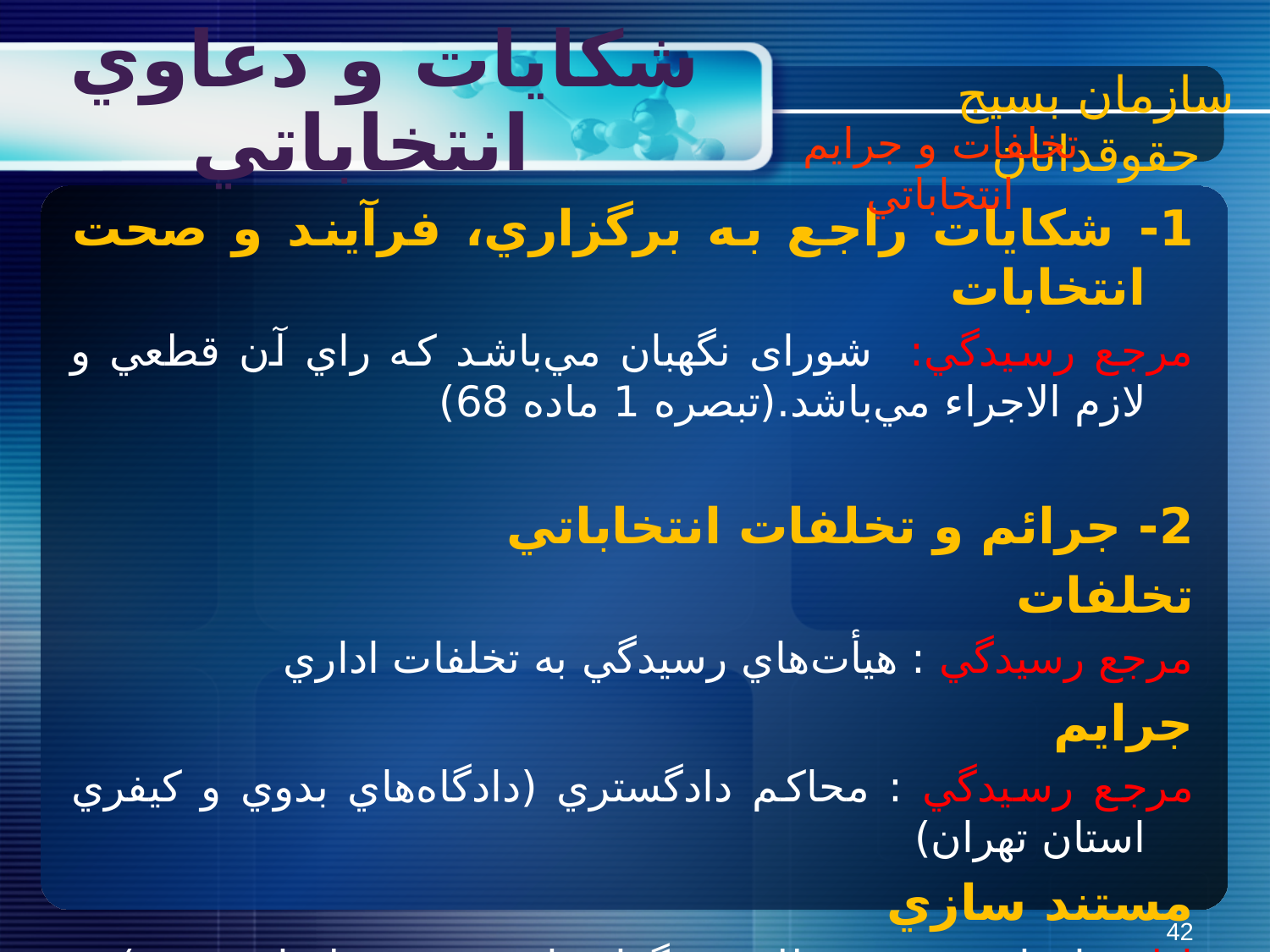

سازمان بسیج حقوقدانان
‌‌‌‌‌‌‌‌‌‌‌‌‌‌‌‌‌‌‌‌‌‌‌‌‌‌‌‌‌‌‌‌‌‌‌‌‌‌‌‌‌‌‌‌‌‌‌‌‌‌‌‌‌‌‌‌‌‌‌‌‌‌‌‌‌‌‌‌‌‌‌‌‌‌‌‌‌‌‌‌‌‌‌‌‌‌‌‌‌‌‌‌‌‌‌‌‌‌‌‌‌‌‌‌‌‌‌‌‌‌‌‌‌‌‌‌‌‌‌‌‌‌‌‌‌‌‌‌‌‌‌‌‌‌‌‌‌‌‌‌‌‌‌‌‌‌‌‌‌‌‌‌‌‌‌‌‌‌‌‌‌‌‌‌‌‌‌‌‌‌‌‌‌‌‌‌‌‌‌‌‌‌‌‌‌‌‌‌‌‌‌‌‌‌‌‌‌‌‌‌‌‌‌‌‌‌‌‌‌‌‌‌‌‌‌‌‌‌‌‌‌‌‌‌‌‌‌‌‌‌‌‌‌‌‌‌‌‌‌‌‌‌‌‌‌‌‌‌‌‌‌‌‌‌‌‌‌‌‌‌‌‌‌‌‌‌‌‌‌‌‌‌‌‌‌‌‌‌‌‌‌‌‌‌‌‌‌‌‌‌‌‌‌‌‌‌‌‌‌‌‌‌‌‌‌‌‌‌‌‌‌‌‌‌‌‌‌‌‌‌‌‌‌‌‌‌‌‌‌‌‌‌‌‌‌‌‌‌‌‌‌‌‌‌‌‌‌‌‌‌‌‌‌‌‌‌‌‌‌‌‌‌‌‌‌‌‌‌‌‌‌‌‌‌‌‌‌‌‌‌‌‌‌‌‌‌‌‌‌‌‌‌‌‌‌‌‌‌‌‌‌‌‌‌‌‌‌‌‌‌‌‌‌‌‌‌‌‌‌‌‌‌‌‌‌‌‌‌‌‌‌‌‌‌‌‌‌‌‌‌‌‌‌‌‌‌‌‌‌‌‌‌‌‌‌‌‌‌‌‌‌‌‌‌‌‌‌‌‌‌‌‌‌‌‌‌‌‌‌‌‌‌‌‌‌‌‌‌‌‌شكايات و دعاوي انتخاباتي
تخلفات و جرايم انتخاباتي
1- شكايات راجع به برگزاري، فرآيند و صحت انتخابات
مرجع رسيدگي:  شورای نگهبان مي‌باشد كه راي آن قطعي و لازم الاجراء‌ مي‌باشد.(تبصره 1 ماده 68)

2- جرائم و تخلفات انتخاباتي
تخلفات
مرجع رسيدگي : هيأت‌هاي رسيدگي به تخلفات اداري
جرايم
مرجع رسيدگي : محاكم دادگستري (دادگاه‌هاي بدوي و كيفري استان تهران)
مستند سازي
ادله :‌ اقرار ، شهود،‌مطلعين ، گزارشات و صورتجلسات و ....)

42